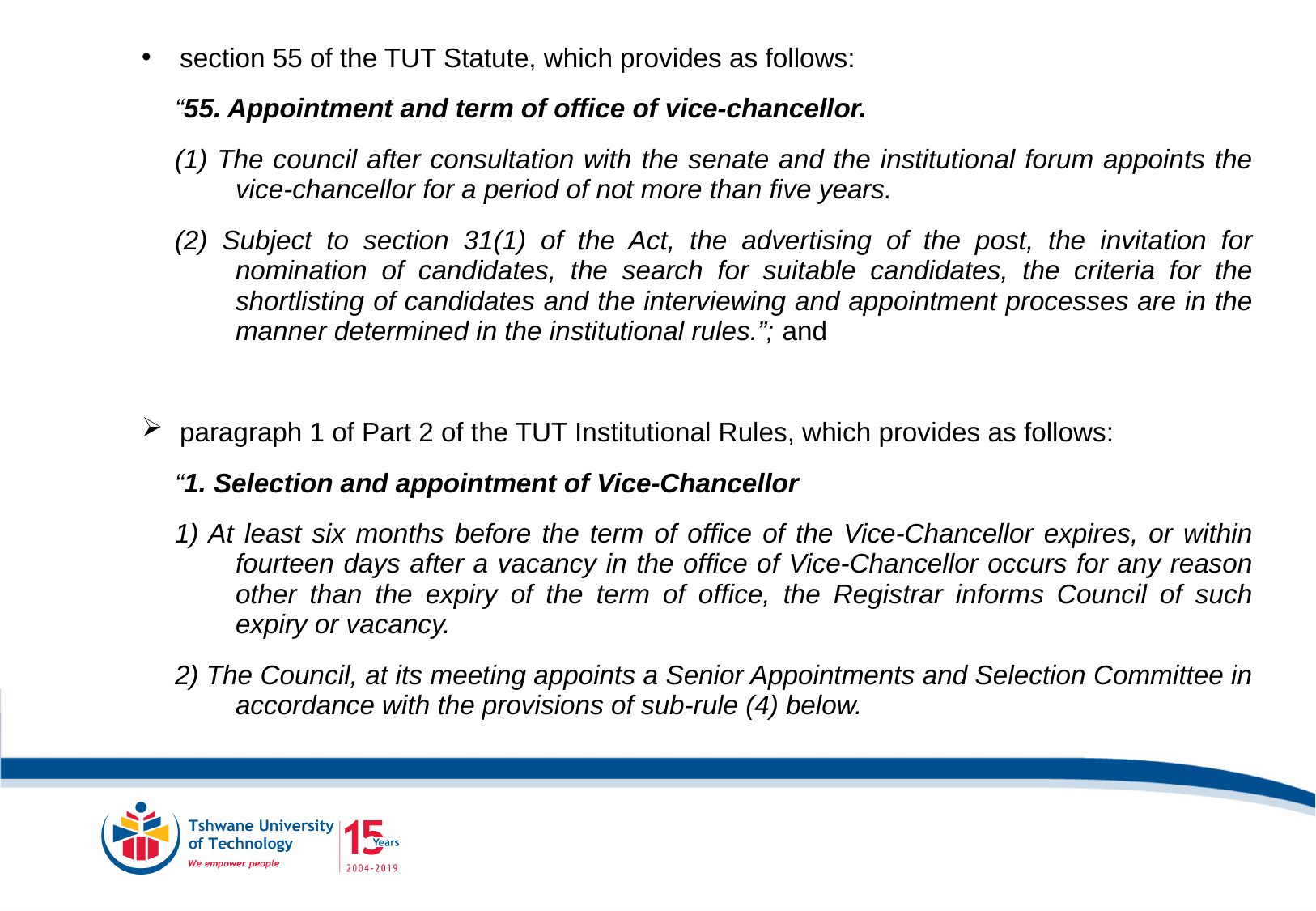

section 55 of the TUT Statute, which provides as follows:
“55. Appointment and term of office of vice-chancellor.
(1) The council after consultation with the senate and the institutional forum appoints the vice-chancellor for a period of not more than five years.
(2) Subject to section 31(1) of the Act, the advertising of the post, the invitation for nomination of candidates, the search for suitable candidates, the criteria for the shortlisting of candidates and the interviewing and appointment processes are in the manner determined in the institutional rules.”; and

paragraph 1 of Part 2 of the TUT Institutional Rules, which provides as follows:
“1. Selection and appointment of Vice-Chancellor
1) At least six months before the term of office of the Vice-Chancellor expires, or within fourteen days after a vacancy in the office of Vice-Chancellor occurs for any reason other than the expiry of the term of office, the Registrar informs Council of such expiry or vacancy.
2) The Council, at its meeting appoints a Senior Appointments and Selection Committee in accordance with the provisions of sub-rule (4) below.